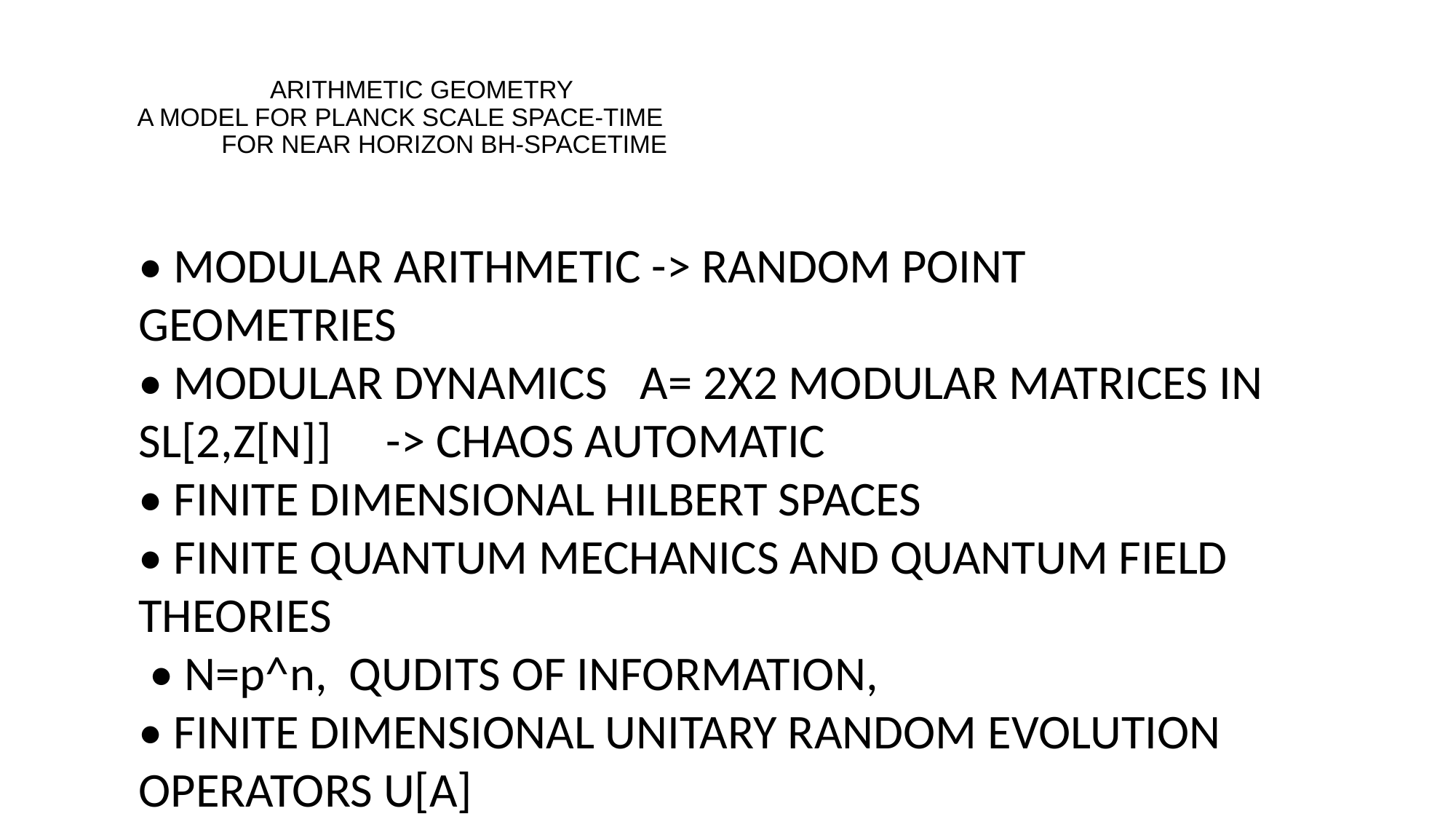

# ARITHMETIC GEOMETRY A MODEL FOR PLANCK SCALE SPACE-TIME FOR NEAR HORIZON BH-SPACETIME

• MODULAR ARITHMETIC -> RANDOM POINT GEOMETRIES
• MODULAR DYNAMICS   A= 2X2 MODULAR MATRICES IN SL[2,Z[N]]     -> CHAOS AUTOMATIC
• FINITE DIMENSIONAL HILBERT SPACES
• FINITE QUANTUM MECHANICS AND QUANTUM FIELD THEORIES
 • N=p^n,  QUDITS OF INFORMATION,
• FINITE DIMENSIONAL UNITARY RANDOM EVOLUTION OPERATORS U[A]